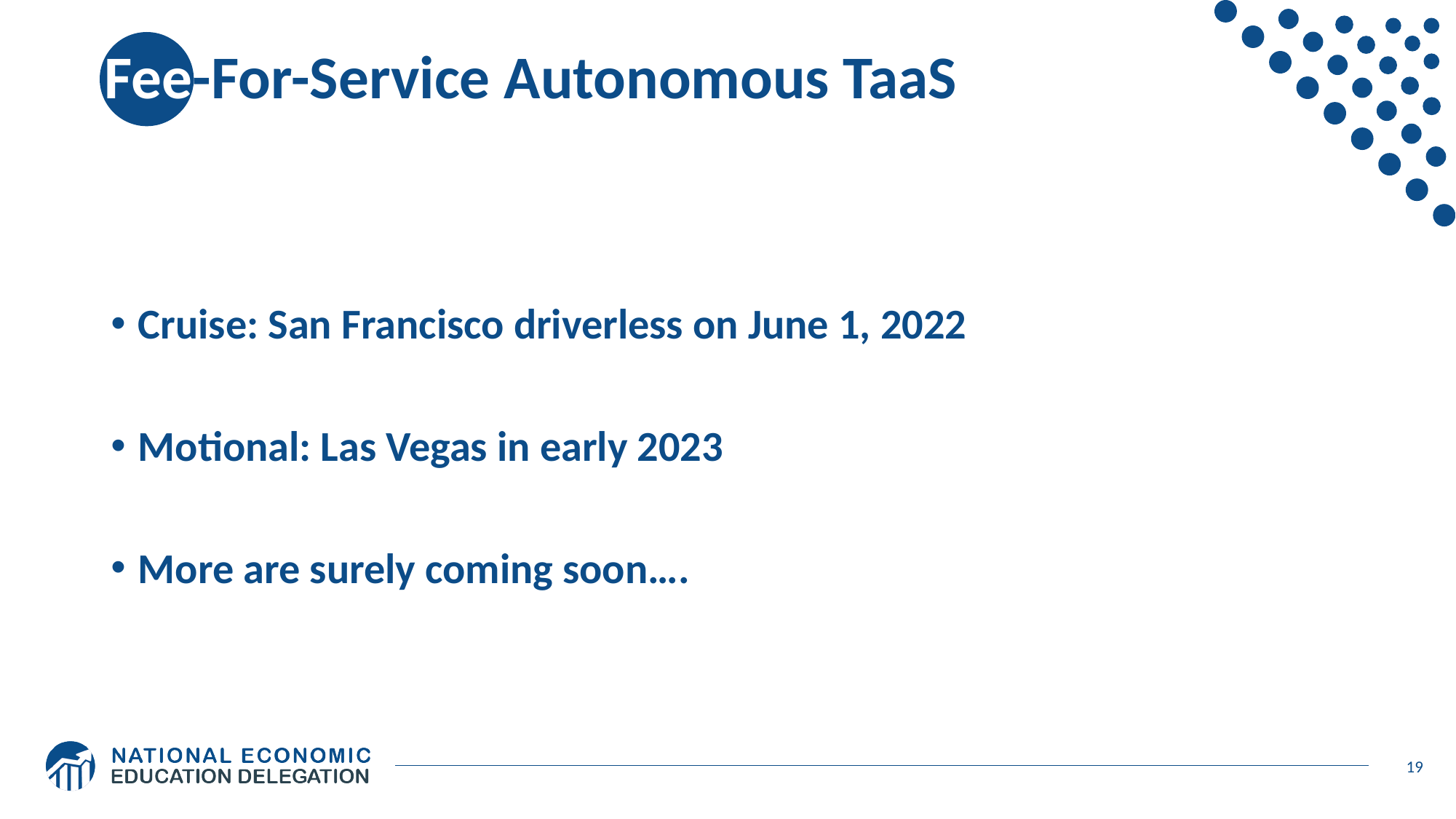

# Fee-For-Service Autonomous TaaS
Cruise: San Francisco driverless on June 1, 2022

Motional: Las Vegas in early 2023

More are surely coming soon….
19